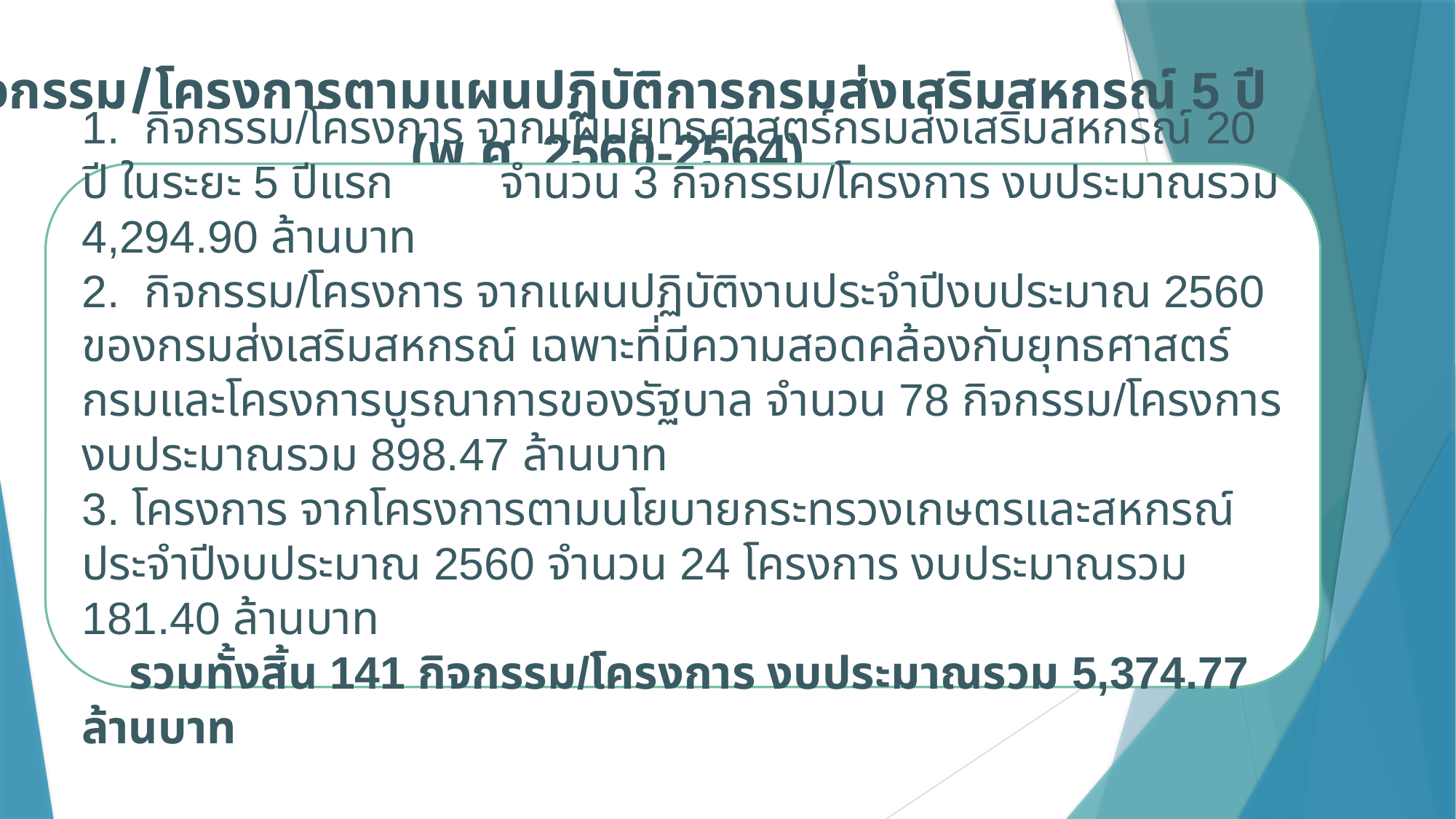

กิจกรรม/โครงการตามแผนปฏิบัติการกรมส่งเสริมสหกรณ์ 5 ปี (พ.ศ. 2560-2564)
1.  กิจกรรม/โครงการ จากแผนยุทธศาสตร์กรมส่งเสริมสหกรณ์ 20 ปี ในระยะ 5 ปีแรก         จำนวน 3 กิจกรรม/โครงการ งบประมาณรวม 4,294.90 ล้านบาท
2.  กิจกรรม/โครงการ จากแผนปฏิบัติงานประจำปีงบประมาณ 2560 ของกรมส่งเสริมสหกรณ์ เฉพาะที่มีความสอดคล้องกับยุทธศาสตร์กรมและโครงการบูรณาการของรัฐบาล จำนวน 78 กิจกรรม/โครงการ งบประมาณรวม 898.47 ล้านบาท
3. โครงการ จากโครงการตามนโยบายกระทรวงเกษตรและสหกรณ์ ประจำปีงบประมาณ 2560 จำนวน 24 โครงการ งบประมาณรวม 181.40 ล้านบาท
    รวมทั้งสิ้น 141 กิจกรรม/โครงการ งบประมาณรวม 5,374.77 ล้านบาท